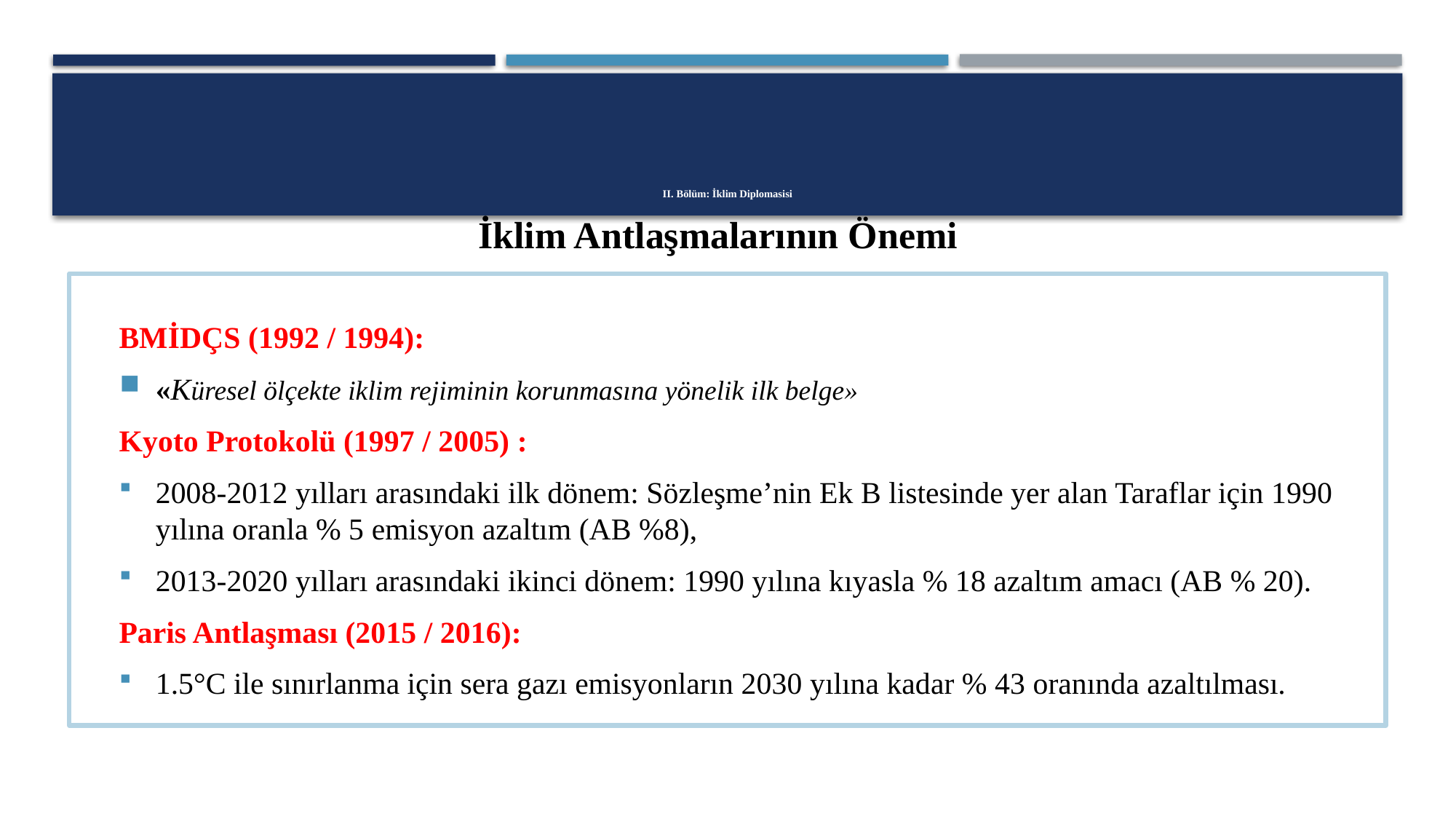

# II. Bölüm: İklim Diplomasisi
İklim Antlaşmalarının Önemi

BMİDÇS (1992 / 1994):
«Küresel ölçekte iklim rejiminin korunmasına yönelik ilk belge»
Kyoto Protokolü (1997 / 2005) :
2008-2012 yılları arasındaki ilk dönem: Sözleşme’nin Ek B listesinde yer alan Taraflar için 1990 yılına oranla % 5 emisyon azaltım (AB %8),
2013-2020 yılları arasındaki ikinci dönem: 1990 yılına kıyasla % 18 azaltım amacı (AB % 20).
Paris Antlaşması (2015 / 2016):
1.5°C ile sınırlanma için sera gazı emisyonların 2030 yılına kadar % 43 oranında azaltılması.